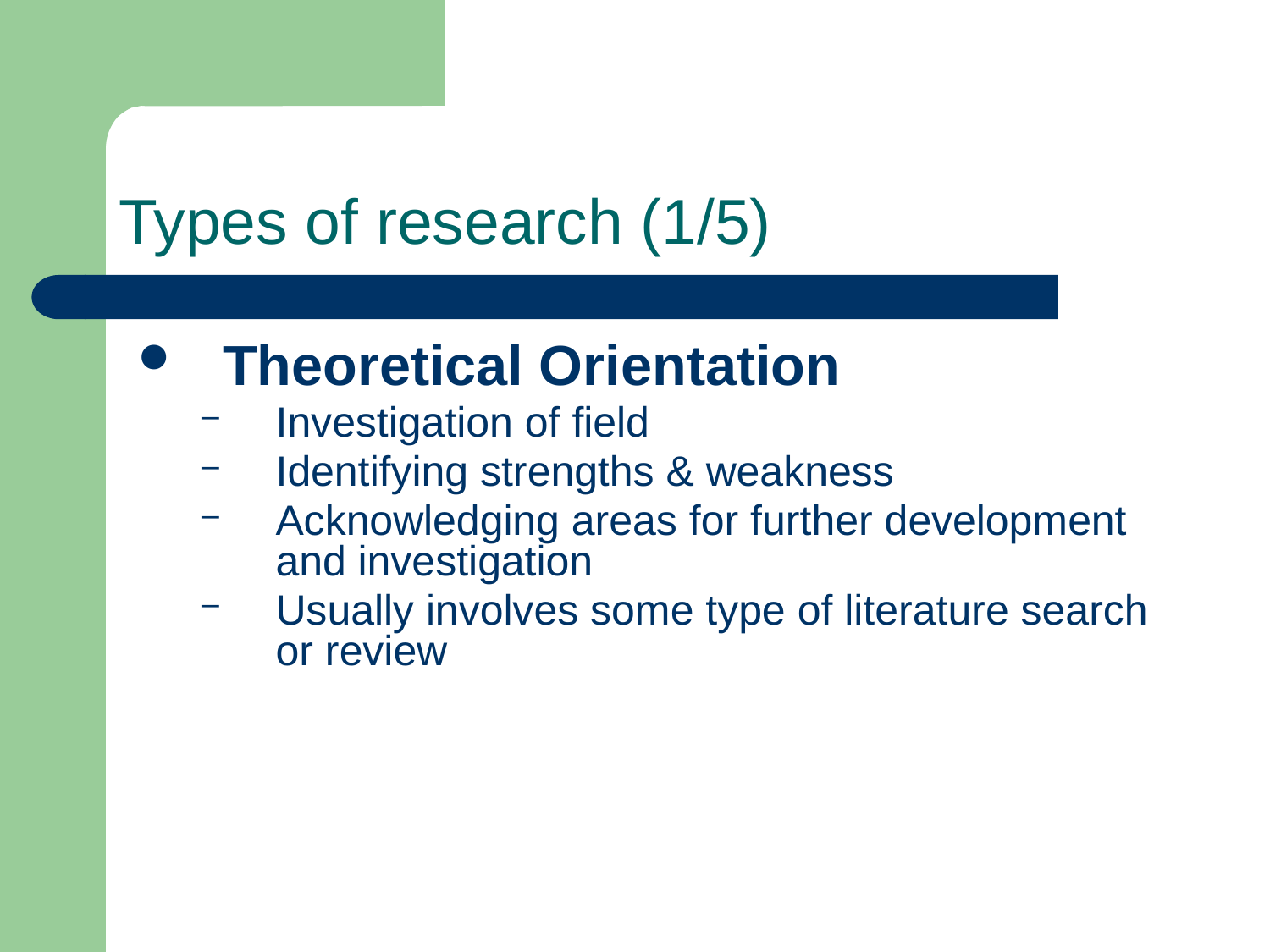

# Types of research (1/5)
Theoretical Orientation
Investigation of field
Identifying strengths & weakness
Acknowledging areas for further development and investigation
Usually involves some type of literature search or review